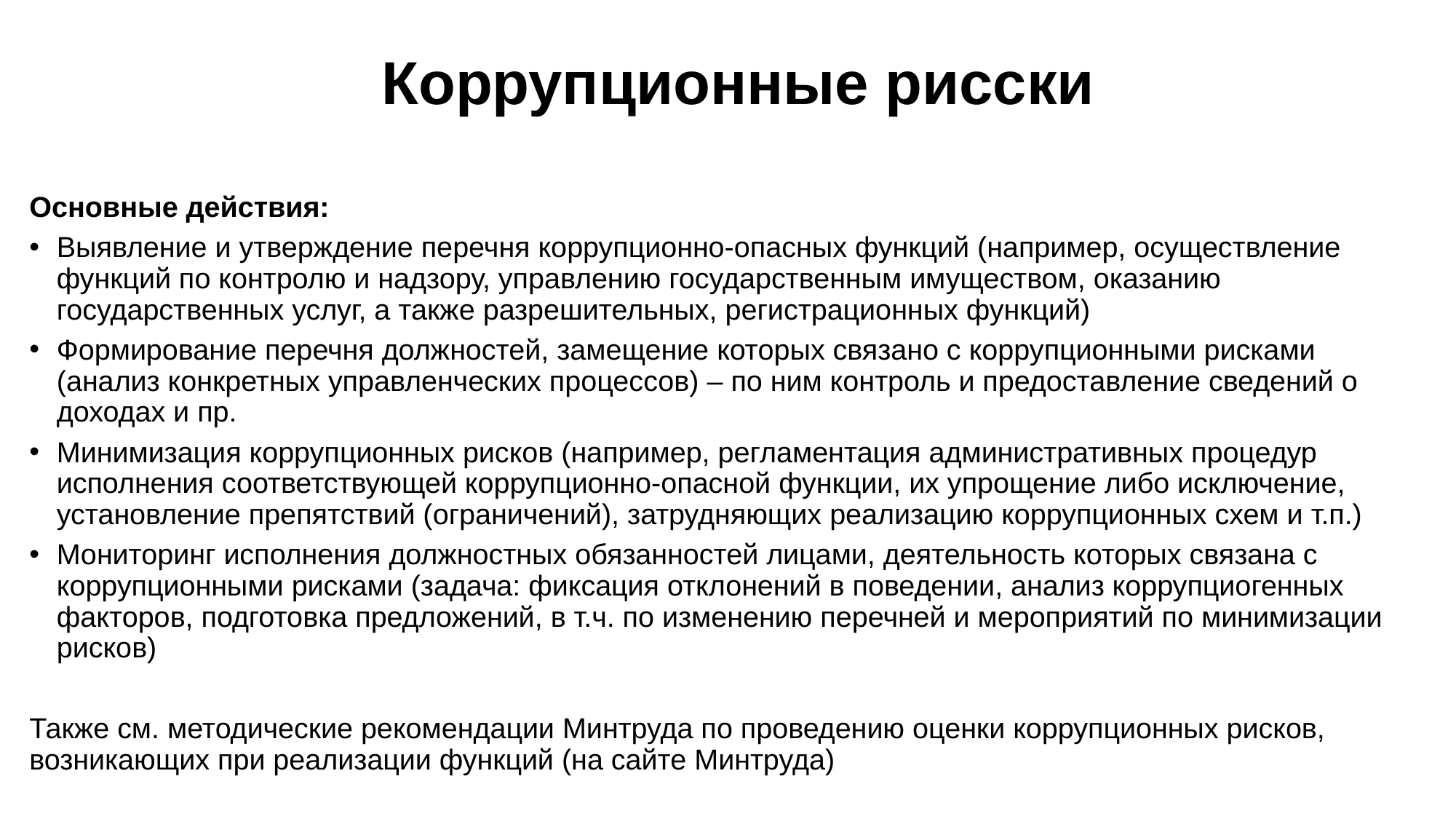

# Коррупционные рисски
Основные действия:
Выявление и утверждение перечня коррупционно-опасных функций (например, осуществление функций по контролю и надзору, управлению государственным имуществом, оказанию государственных услуг, а также разрешительных, регистрационных функций)
Формирование перечня должностей, замещение которых связано с коррупционными рисками (анализ конкретных управленческих процессов) – по ним контроль и предоставление сведений о доходах и пр.
Минимизация коррупционных рисков (например, регламентация административных процедур исполнения соответствующей коррупционно-опасной функции, их упрощение либо исключение, установление препятствий (ограничений), затрудняющих реализацию коррупционных схем и т.п.)
Мониторинг исполнения должностных обязанностей лицами, деятельность которых связана с коррупционными рисками (задача: фиксация отклонений в поведении, анализ коррупциогенных факторов, подготовка предложений, в т.ч. по изменению перечней и мероприятий по минимизации рисков)

Также см. методические рекомендации Минтруда по проведению оценки коррупционных рисков, возникающих при реализации функций (на сайте Минтруда)